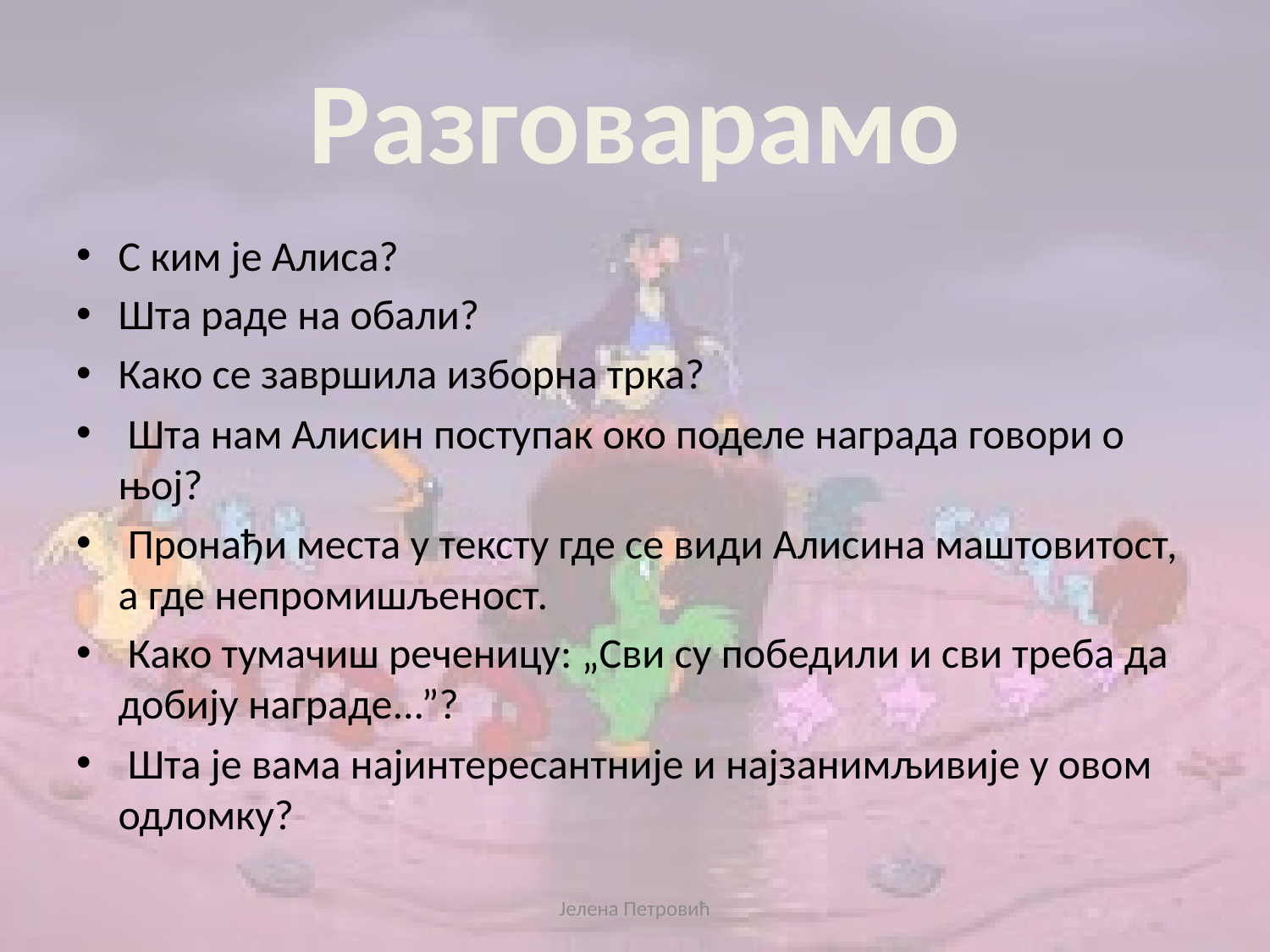

# Разговарамо
С ким је Алиса?
Шта раде на обали?
Како се завршила изборна трка?
 Шта нам Алисин поступак око поделе награда говори о њој?
 Пронађи места у тексту где се види Алисина маштовитост, а где непромишљеност.
 Како тумачиш реченицу: „Сви су победили и сви треба да добију награде...”?
 Шта је вама најинтересантније и најзанимљивије у овом одломку?

Јелена Петровић